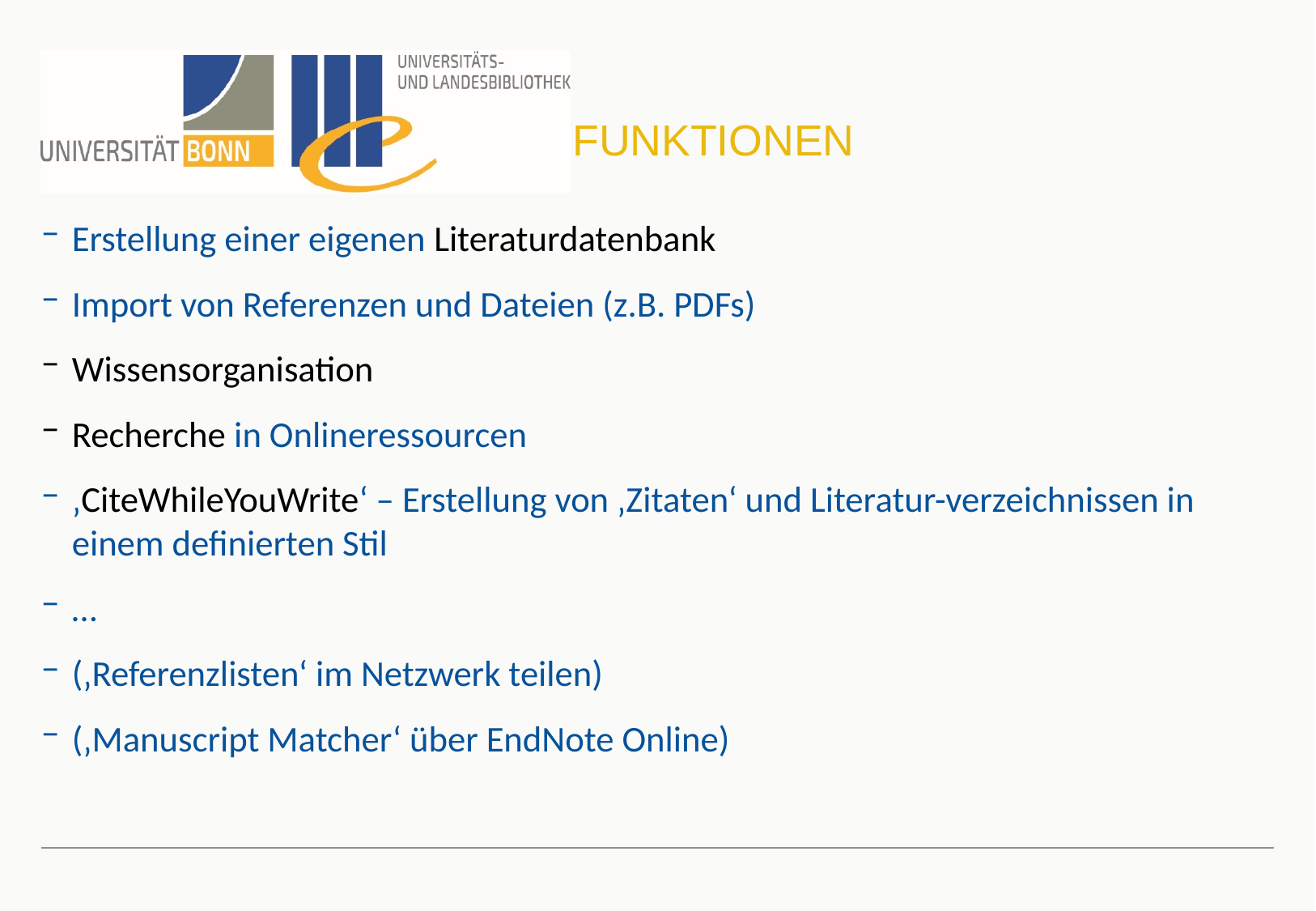

# Funktionen
Erstellung einer eigenen Literaturdatenbank
Import von Referenzen und Dateien (z.B. PDFs)
Wissensorganisation
Recherche in Onlineressourcen
‚CiteWhileYouWrite‘ – Erstellung von ‚Zitaten‘ und Literatur-verzeichnissen in einem definierten Stil
…
(‚Referenzlisten‘ im Netzwerk teilen)
(‚Manuscript Matcher‘ über EndNote Online)